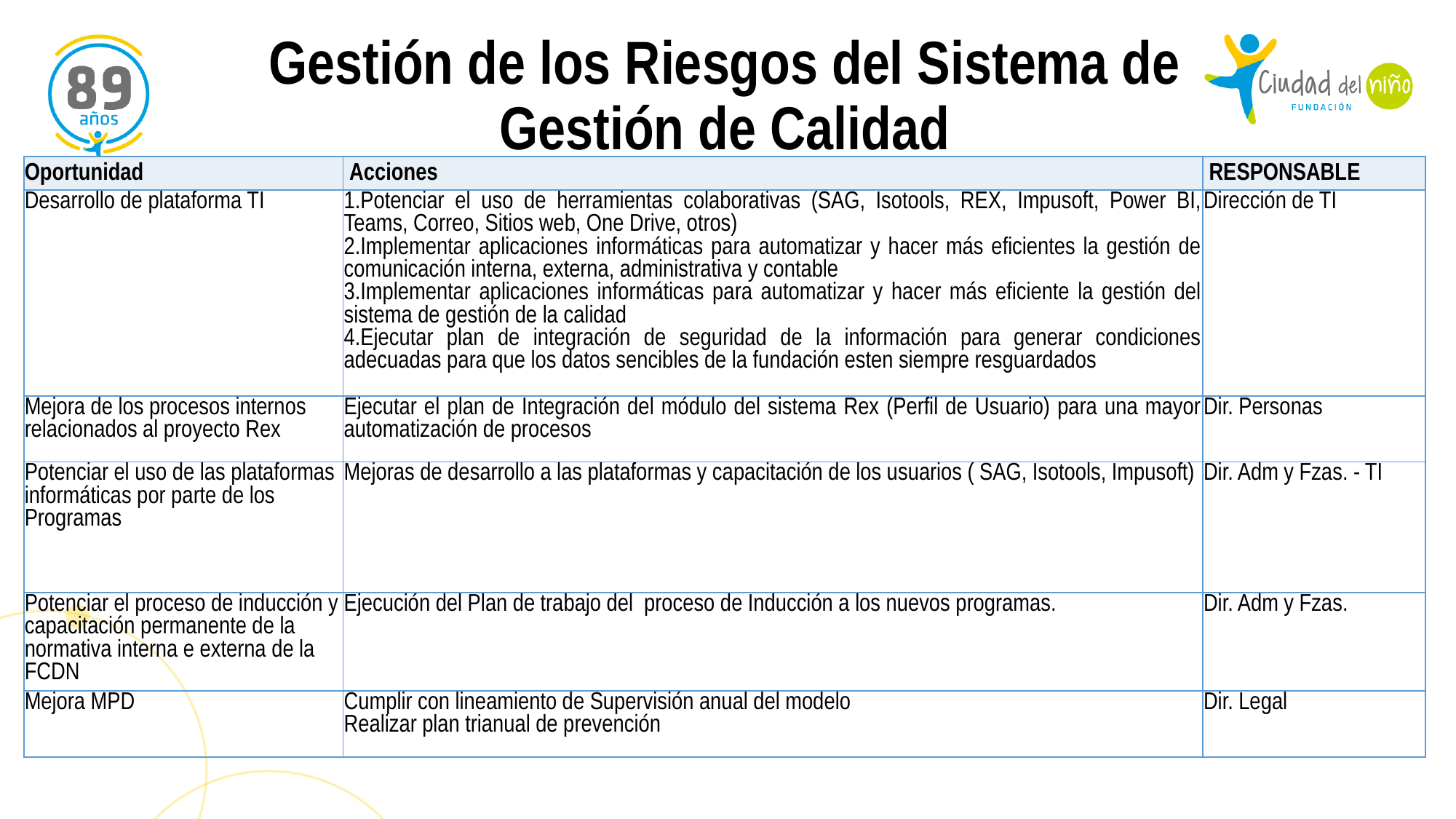

Gestión de los Riesgos del Sistema de Gestión de Calidad
| Oportunidad | Acciones | RESPONSABLE |
| --- | --- | --- |
| Desarrollo de plataforma TI | 1.Potenciar el uso de herramientas colaborativas (SAG, Isotools, REX, Impusoft, Power BI, Teams, Correo, Sitios web, One Drive, otros) 2.Implementar aplicaciones informáticas para automatizar y hacer más eficientes la gestión de comunicación interna, externa, administrativa y contable 3.Implementar aplicaciones informáticas para automatizar y hacer más eficiente la gestión del sistema de gestión de la calidad 4.Ejecutar plan de integración de seguridad de la información para generar condiciones adecuadas para que los datos sencibles de la fundación esten siempre resguardados | Dirección de TI |
| Mejora de los procesos internos relacionados al proyecto Rex | Ejecutar el plan de Integración del módulo del sistema Rex (Perfil de Usuario) para una mayor automatización de procesos | Dir. Personas |
| Potenciar el uso de las plataformas informáticas por parte de los Programas | Mejoras de desarrollo a las plataformas y capacitación de los usuarios ( SAG, Isotools, Impusoft) | Dir. Adm y Fzas. - TI |
| Potenciar el proceso de inducción y capacitación permanente de la normativa interna e externa de la FCDN | Ejecución del Plan de trabajo del proceso de Inducción a los nuevos programas. | Dir. Adm y Fzas. |
| Mejora MPD | Cumplir con lineamiento de Supervisión anual del modelo Realizar plan trianual de prevención | Dir. Legal |